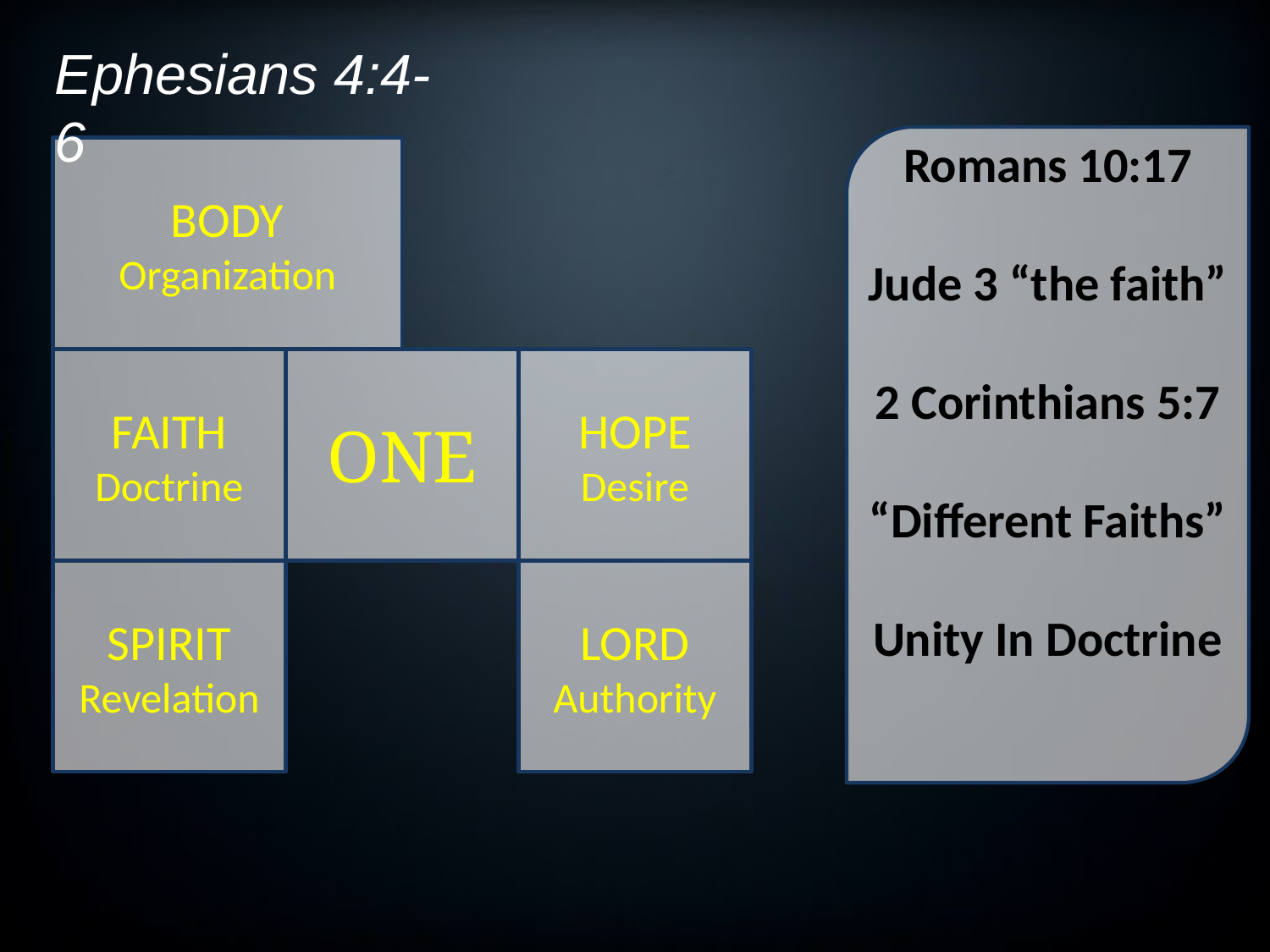

Ephesians 4:4-6

Romans 10:17

Jude 3 “the faith”

2 Corinthians 5:7

“Different Faiths”

Unity In Doctrine
BODY
Organization
FAITH
Doctrine
ONE
HOPE
Desire
SPIRIT
Revelation
LORD
Authority